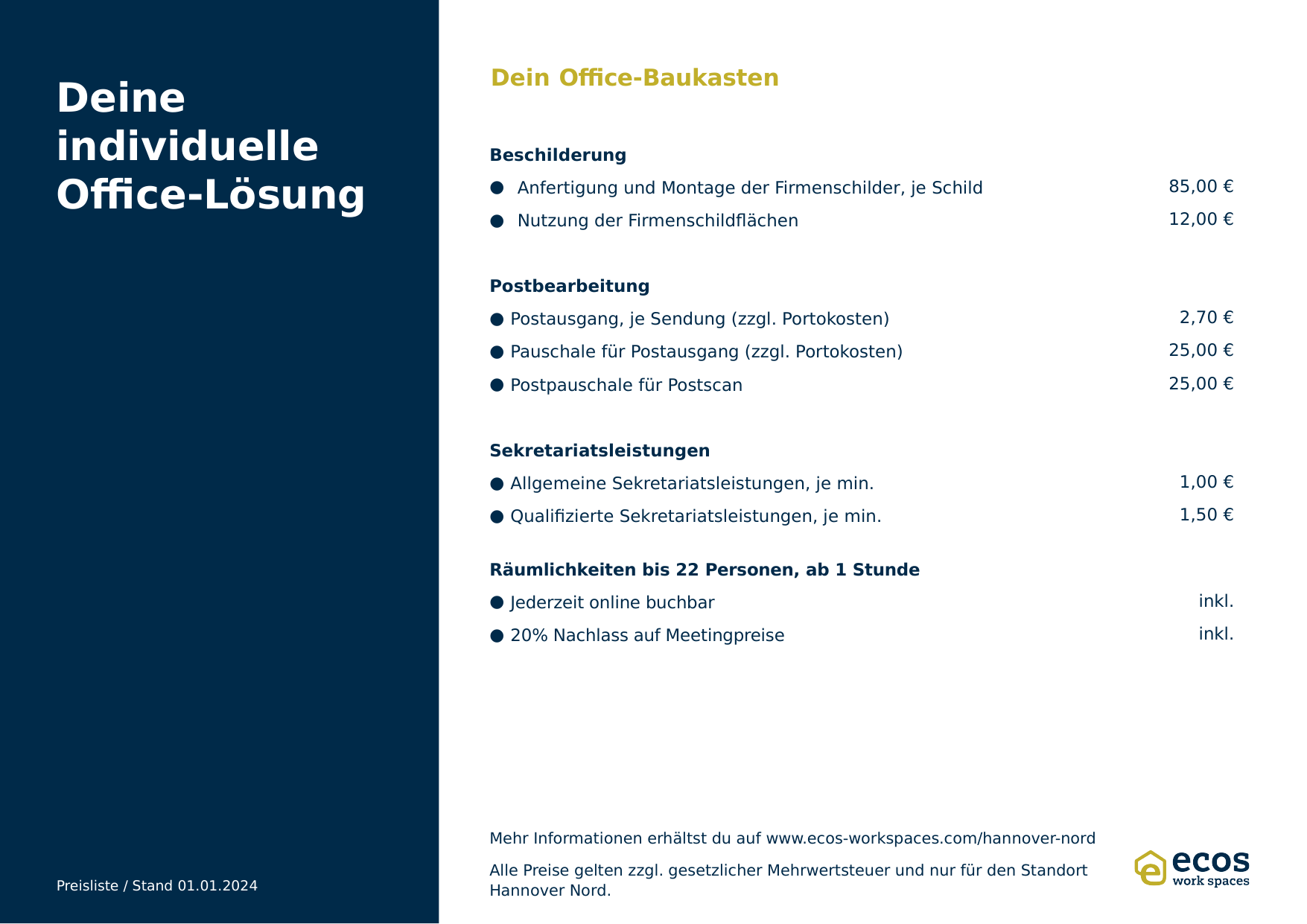

Beschilderung
Anfertigung und Montage der Firmenschilder, je Schild
Nutzung der Firmenschildflächen

Postbearbeitung
Postausgang, je Sendung (zzgl. Portokosten)
Pauschale für Postausgang (zzgl. Portokosten)
Postpauschale für Postscan

Sekretariatsleistungen
Allgemeine Sekretariatsleistungen, je min.
Qualifizierte Sekretariatsleistungen, je min.

Räumlichkeiten bis 22 Personen, ab 1 Stunde
Jederzeit online buchbar
20% Nachlass auf Meetingpreise

85,00 €
12,00 €

2,70 €
25,00 €
25,00 €

 1,00 €
1,50 €

inkl.
inkl.
Mehr Informationen erhältst du auf www.ecos-workspaces.com/hannover-nord
Alle Preise gelten zzgl. gesetzlicher Mehrwertsteuer und nur für den Standort Hannover Nord.
Preisliste / Stand 01.01.2024